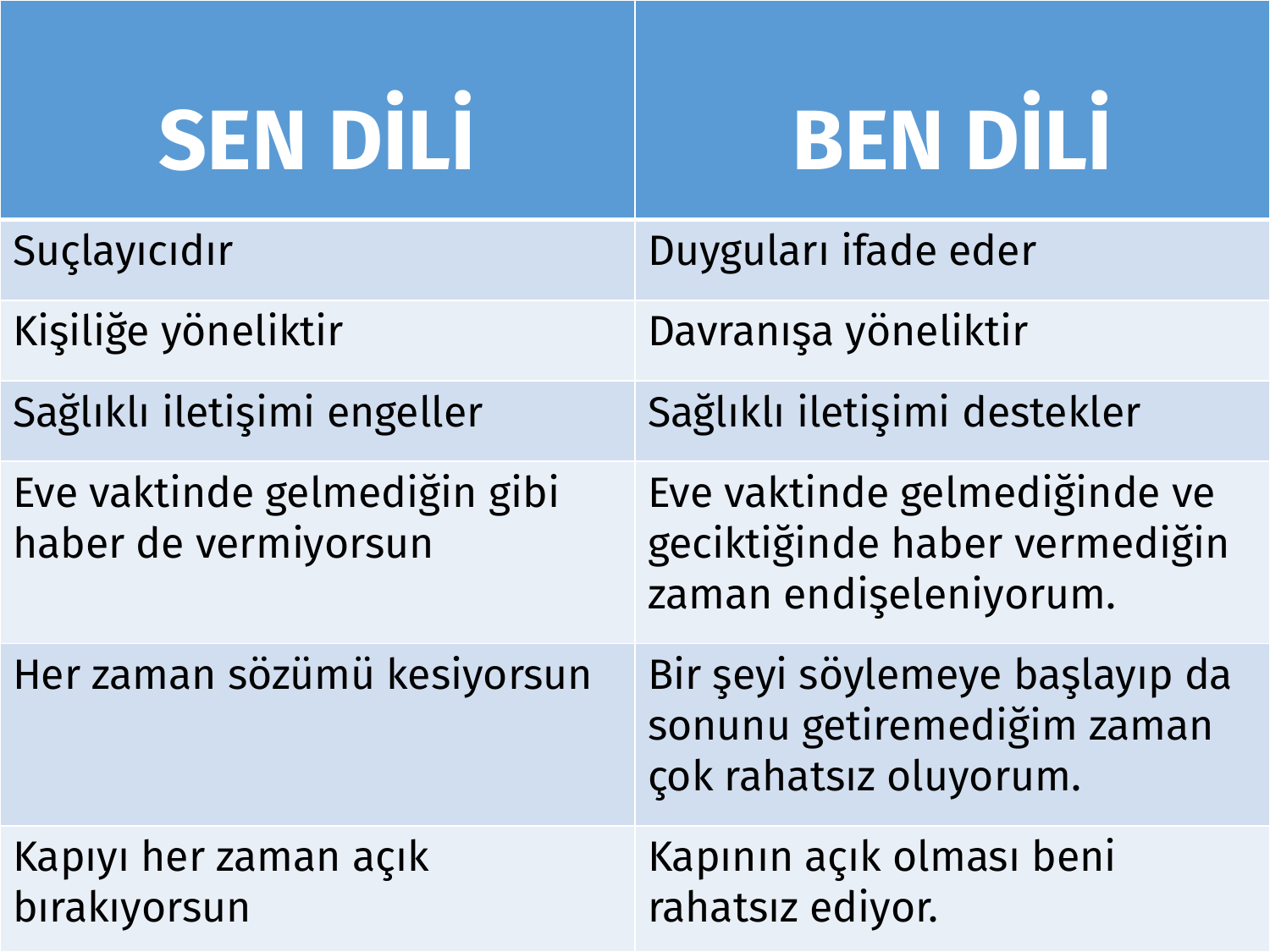

| SEN DİLİ | BEN DİLİ |
| --- | --- |
| Suçlayıcıdır | Duyguları ifade eder |
| Kişiliğe yöneliktir | Davranışa yöneliktir |
| Sağlıklı iletişimi engeller | Sağlıklı iletişimi destekler |
| Eve vaktinde gelmediğin gibi haber de vermiyorsun | Eve vaktinde gelmediğinde ve geciktiğinde haber vermediğin zaman endişeleniyorum. |
| Her zaman sözümü kesiyorsun | Bir şeyi söylemeye başlayıp da sonunu getiremediğim zaman çok rahatsız oluyorum. |
| Kapıyı her zaman açık bırakıyorsun | Kapının açık olması beni rahatsız ediyor. |